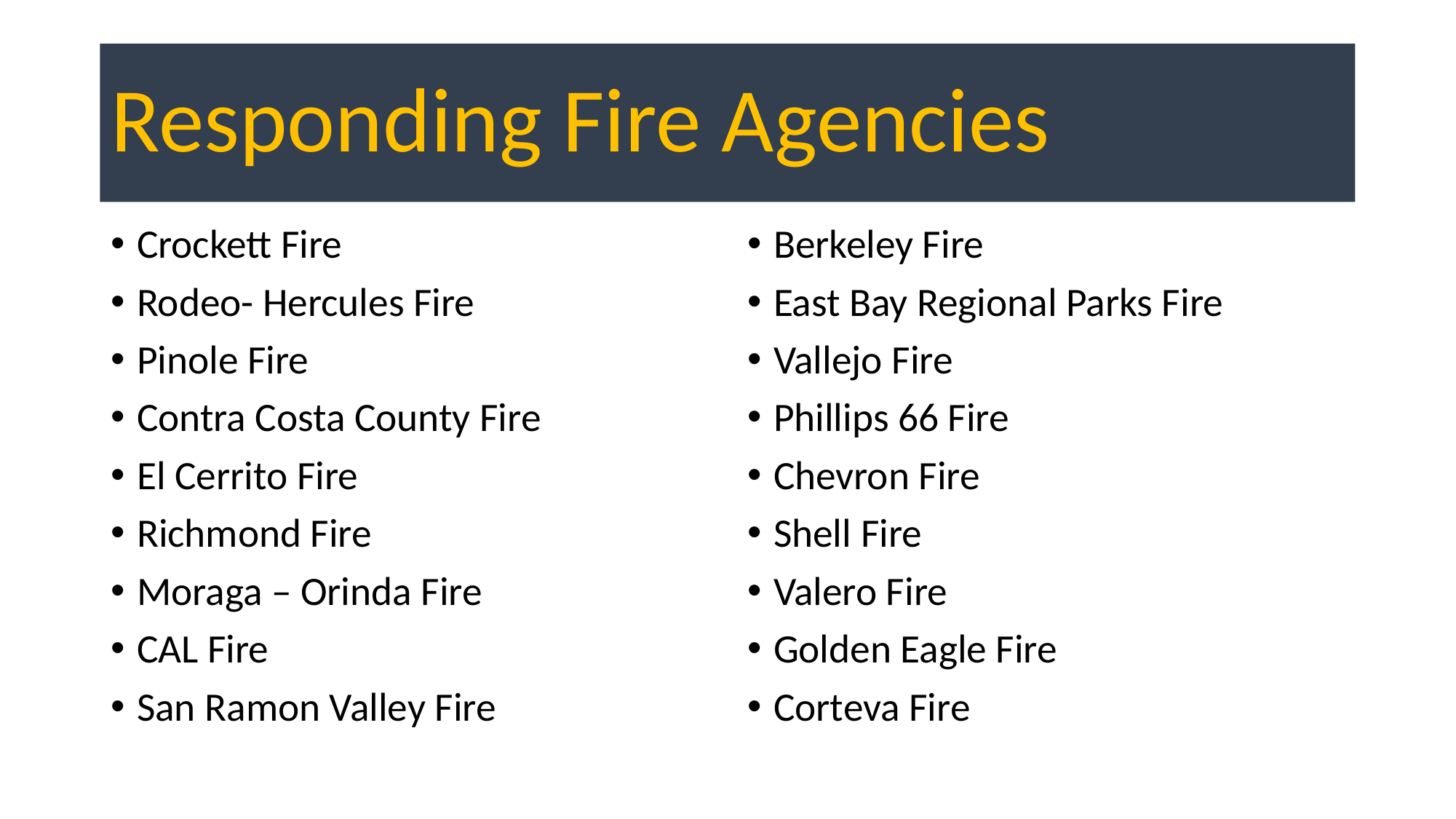

# Responding Fire Agencies
Crockett Fire
Rodeo- Hercules Fire
Pinole Fire
Contra Costa County Fire
El Cerrito Fire
Richmond Fire
Moraga – Orinda Fire
CAL Fire
San Ramon Valley Fire

Berkeley Fire
East Bay Regional Parks Fire
Vallejo Fire
Phillips 66 Fire
Chevron Fire
Shell Fire
Valero Fire
Golden Eagle Fire
Corteva Fire